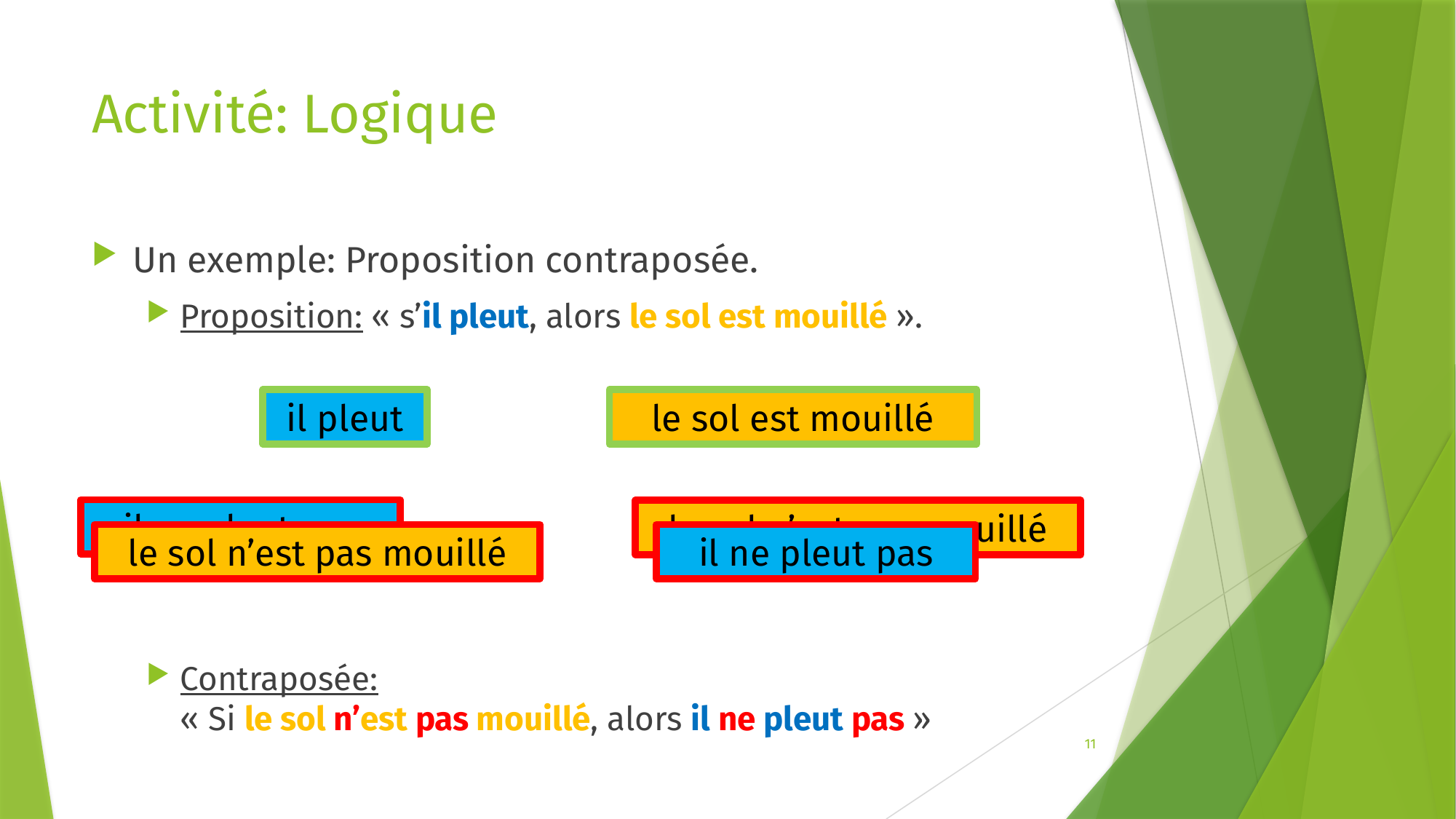

# Activité: Logique
Un exemple: Proposition contraposée.
Proposition: « s’il pleut, alors le sol est mouillé ».

Contraposée:
« Si le sol n’est pas mouillé, alors il ne pleut pas »
il pleut
le sol est mouillé
il ne pleut pas
le sol n’est pas mouillé
il ne pleut pas
le sol n’est pas mouillé
11